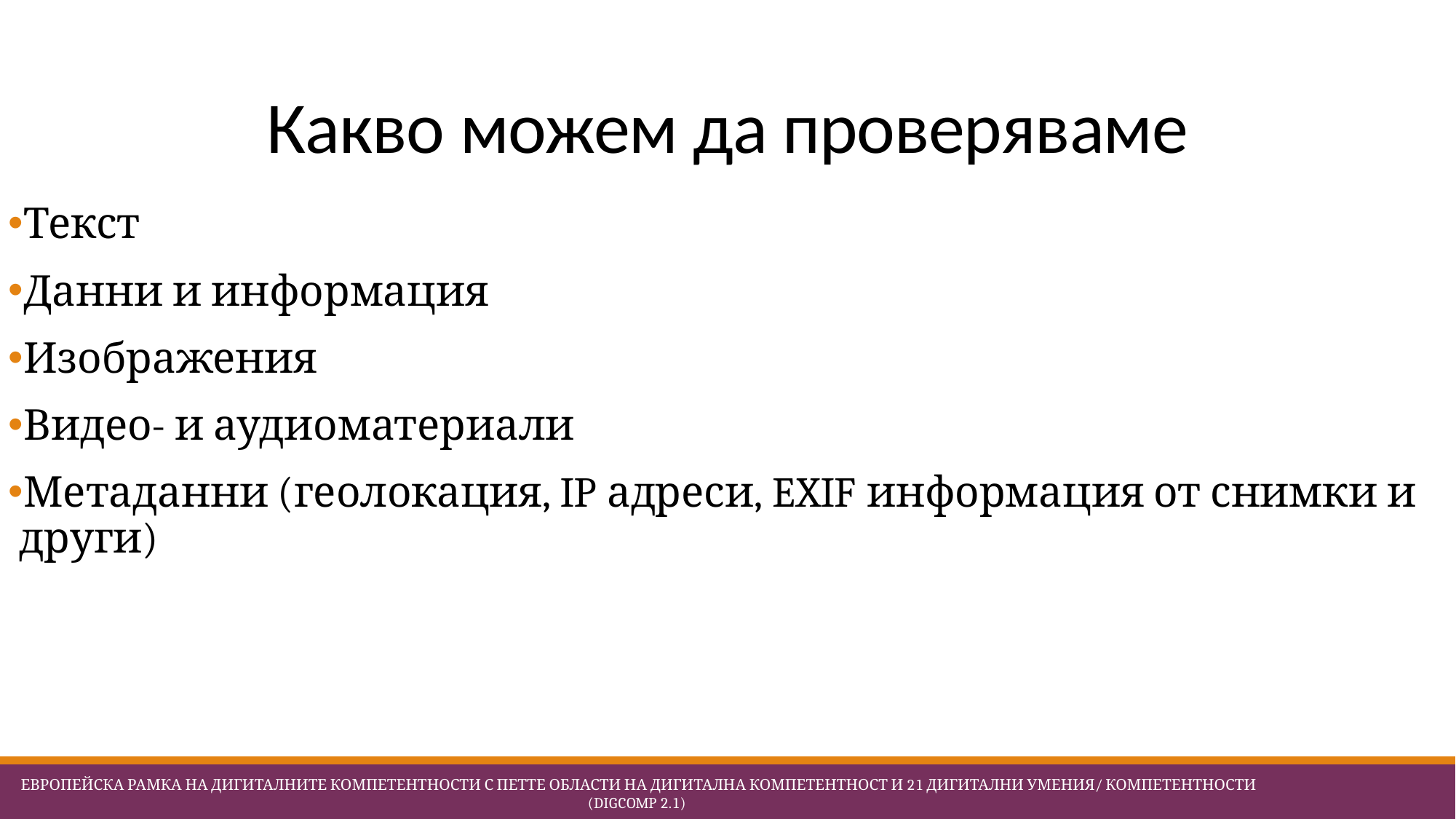

# Какво можем да проверяваме
Текст
Данни и информация
Изображения
Видео- и аудиоматериали
Метаданни (геолокация, IP адреси, EXIF информация от снимки и други)
 Европейска Рамка на дигиталните компетентности с петте области на дигитална компетентност и 21 дигитални умения/ компетентности (DigComp 2.1)